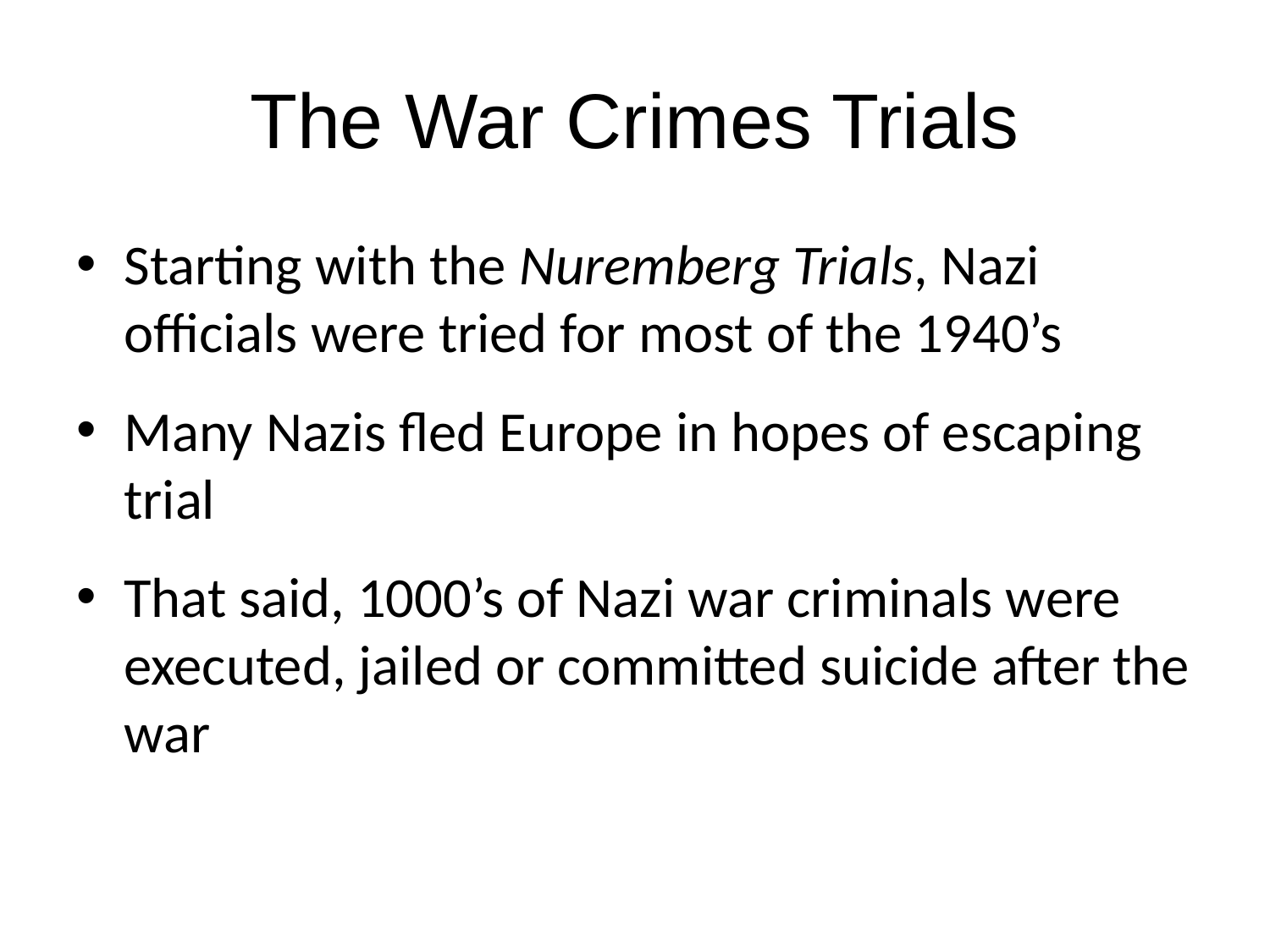

# The War Crimes Trials
Starting with the Nuremberg Trials, Nazi officials were tried for most of the 1940’s

Many Nazis fled Europe in hopes of escaping trial

That said, 1000’s of Nazi war criminals were executed, jailed or committed suicide after the war